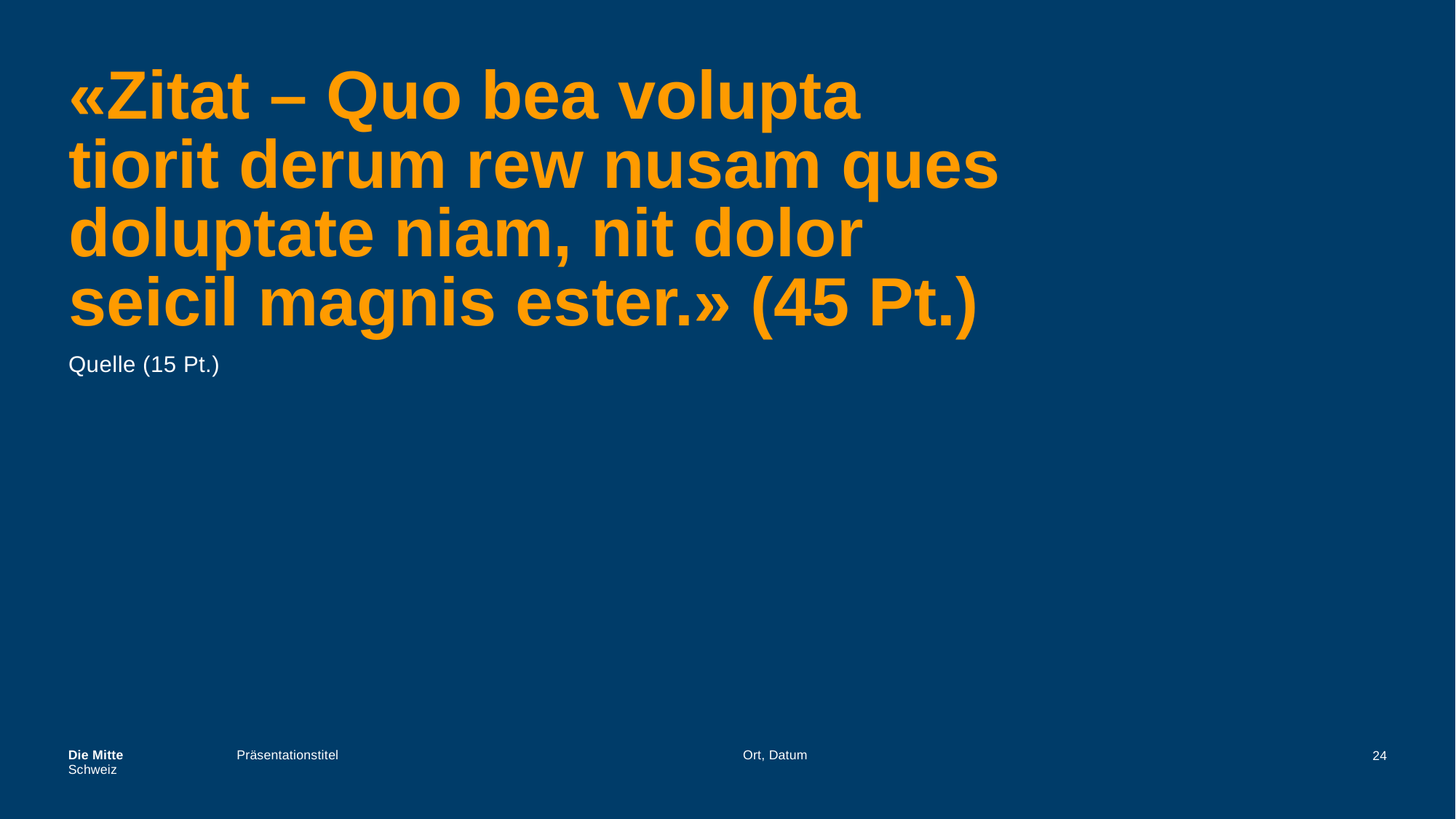

«Zitat – Quo bea volupta
tiorit derum rew nusam ques
doluptate niam, nit dolor
seicil magnis ester.» (45 Pt.)
Quelle (15 Pt.)
24
Die Mitte
Schweiz
Präsentationstitel
Ort, Datum